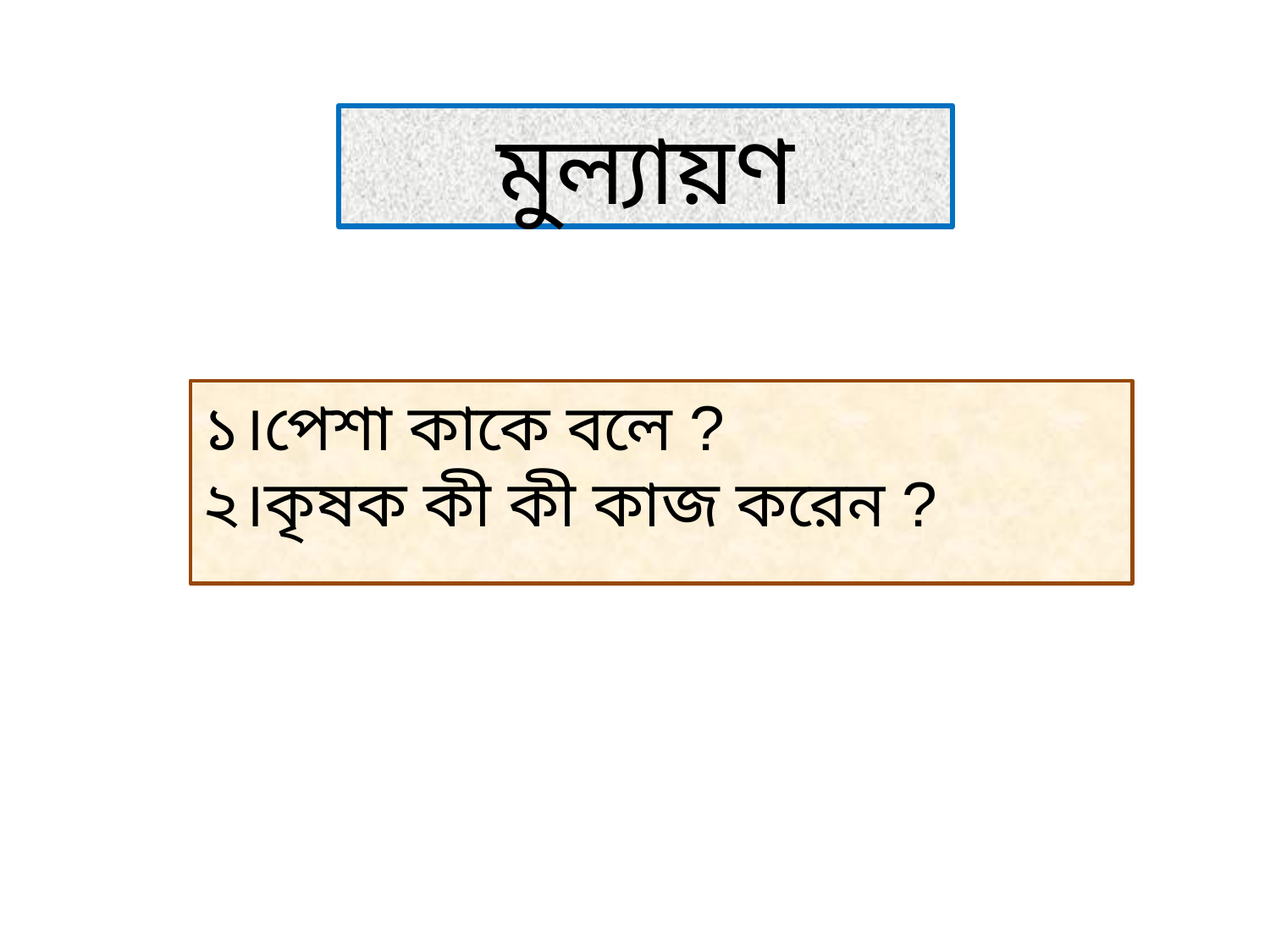

# মুল্যায়ণ
১।পেশা কাকে বলে ?
২।কৃষক কী কী কাজ করেন ?